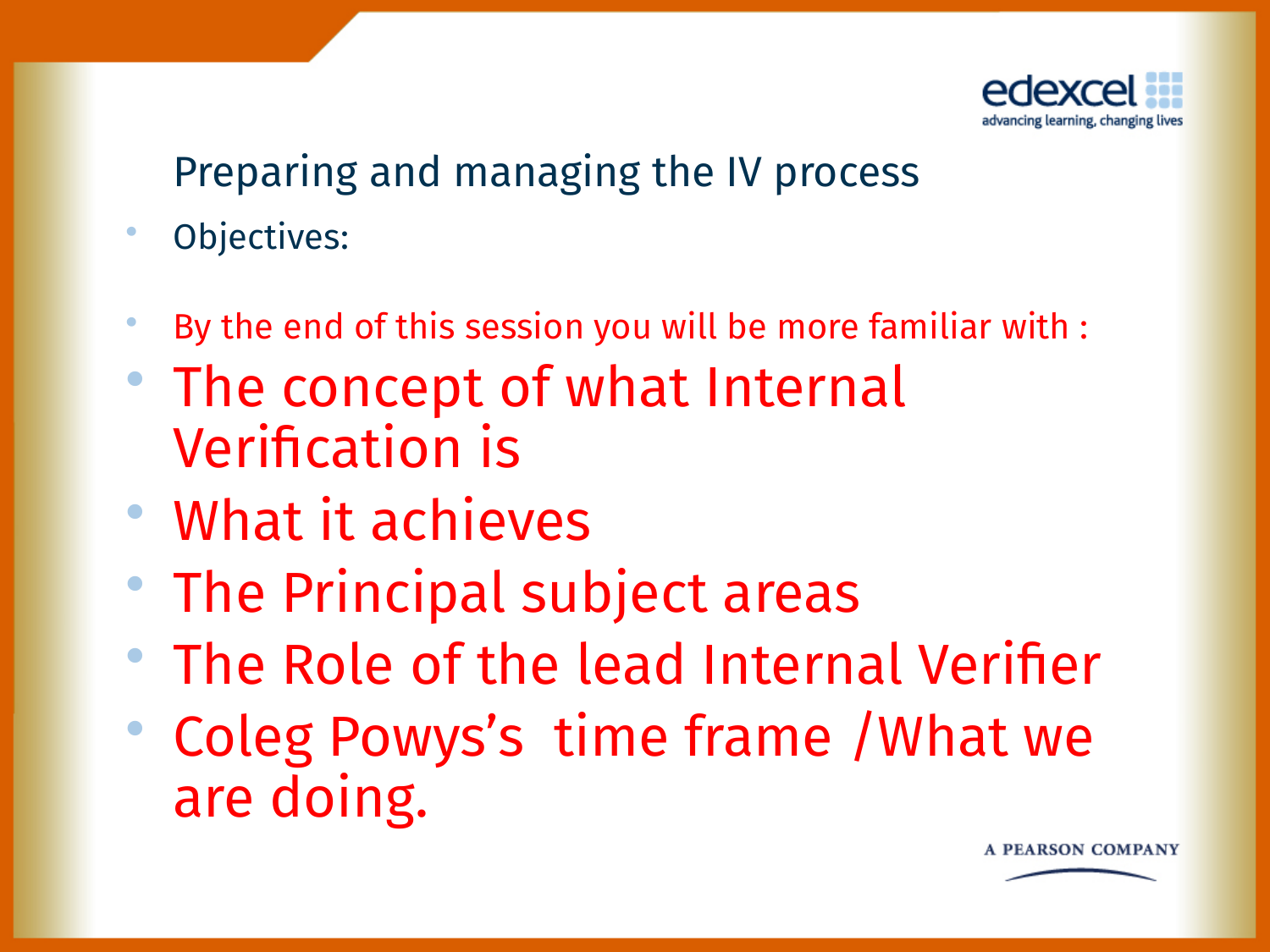

# Preparing and managing the IV process
Objectives:

By the end of this session you will be more familiar with :
The concept of what Internal Verification is
What it achieves
The Principal subject areas
The Role of the lead Internal Verifier
Coleg Powys’s  time frame /What we are doing.